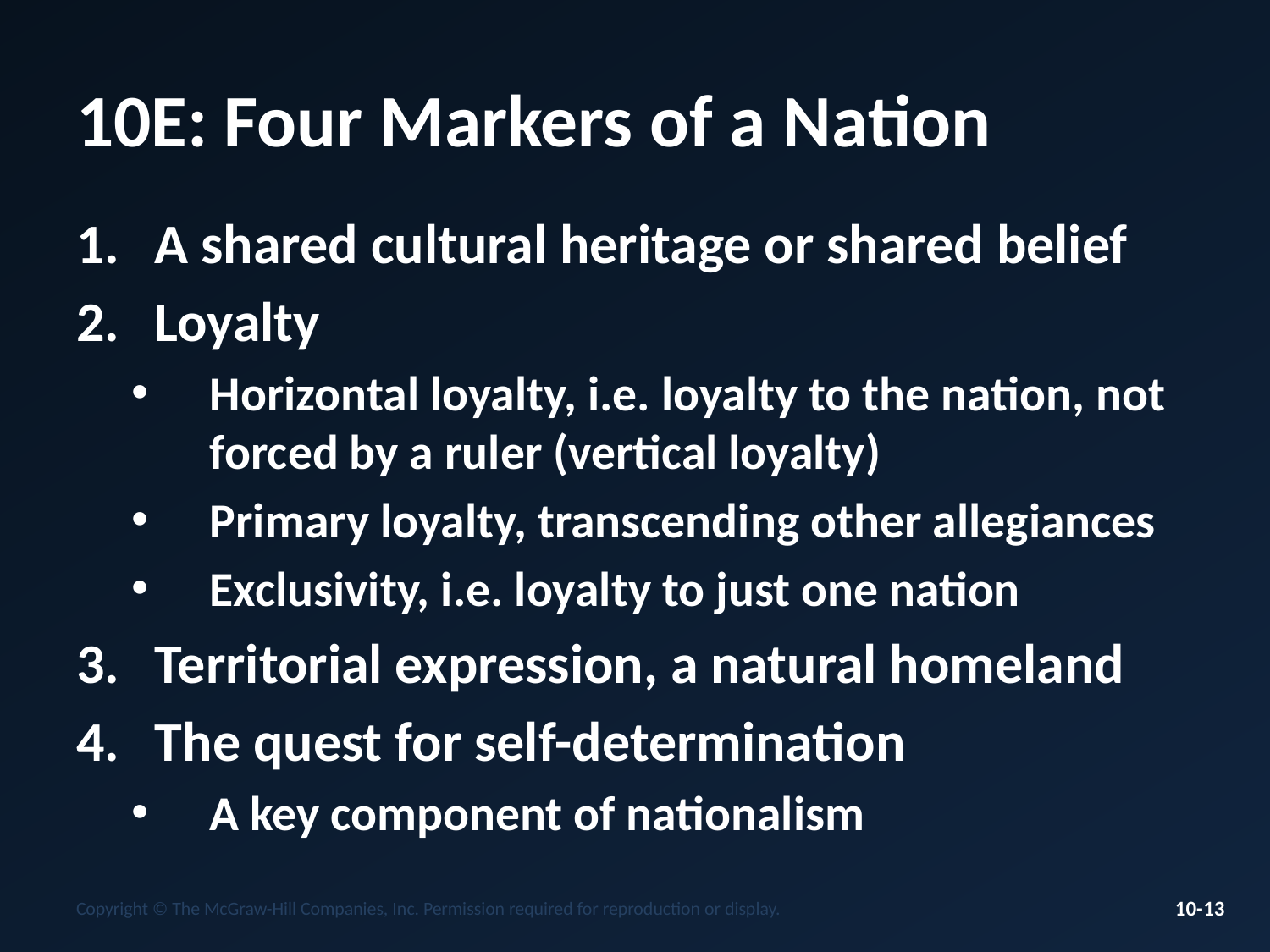

# 10E: Four Markers of a Nation
A shared cultural heritage or shared belief
Loyalty
Horizontal loyalty, i.e. loyalty to the nation, not forced by a ruler (vertical loyalty)
Primary loyalty, transcending other allegiances
Exclusivity, i.e. loyalty to just one nation
Territorial expression, a natural homeland
The quest for self-determination
A key component of nationalism
Copyright © The McGraw-Hill Companies, Inc. Permission required for reproduction or display.
10-13